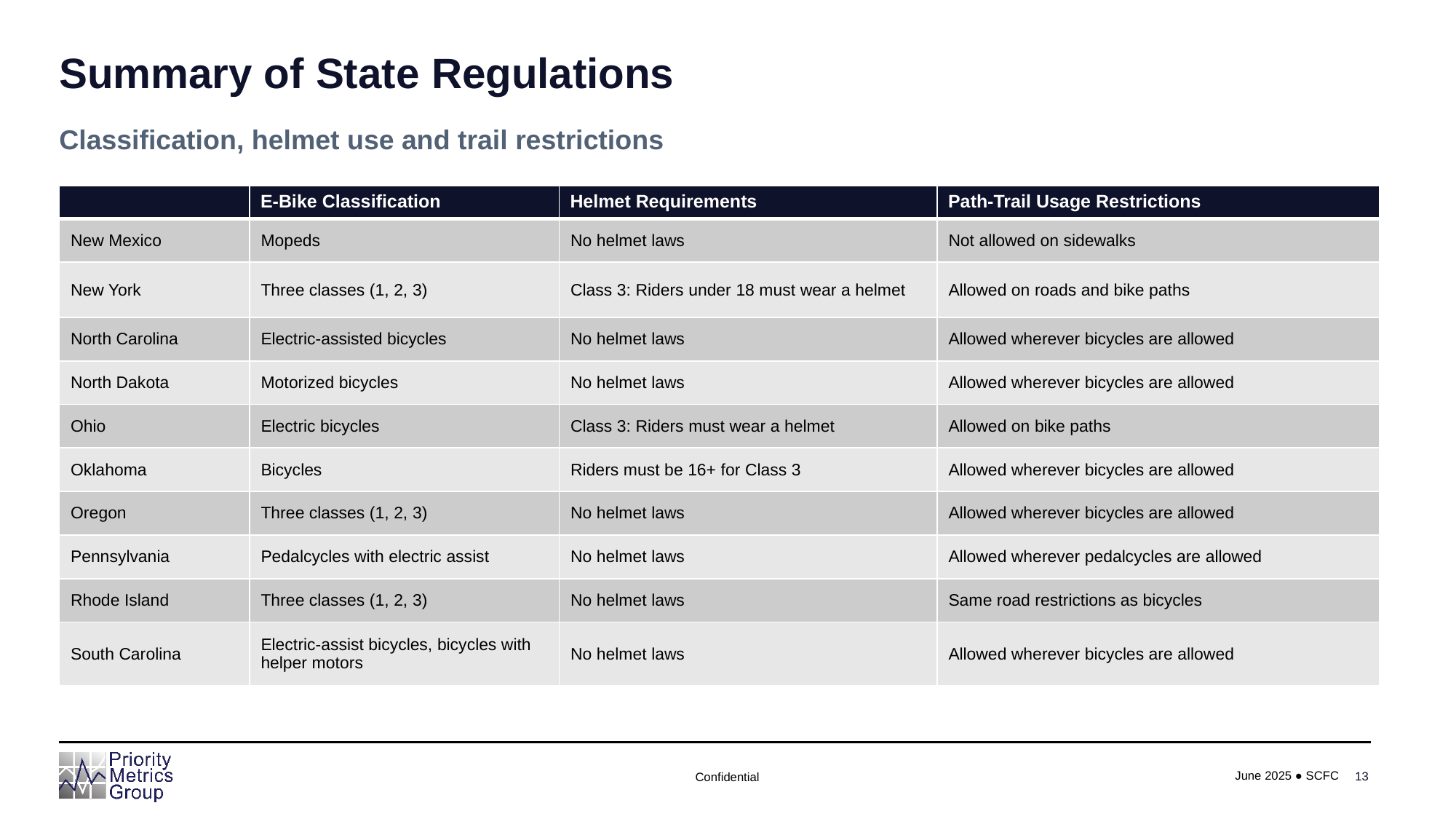

# Summary of State Regulations
Classification, helmet use and trail restrictions
|  | E-Bike Classification | Helmet Requirements | Path-Trail Usage Restrictions |
| --- | --- | --- | --- |
| New Mexico | Mopeds | No helmet laws | Not allowed on sidewalks |
| New York | Three classes (1, 2, 3) | Class 3: Riders under 18 must wear a helmet | Allowed on roads and bike paths |
| North Carolina | Electric-assisted bicycles | No helmet laws | Allowed wherever bicycles are allowed |
| North Dakota | Motorized bicycles | No helmet laws | Allowed wherever bicycles are allowed |
| Ohio | Electric bicycles | Class 3: Riders must wear a helmet | Allowed on bike paths |
| Oklahoma | Bicycles | Riders must be 16+ for Class 3 | Allowed wherever bicycles are allowed |
| Oregon | Three classes (1, 2, 3) | No helmet laws | Allowed wherever bicycles are allowed |
| Pennsylvania | Pedalcycles with electric assist | No helmet laws | Allowed wherever pedalcycles are allowed |
| Rhode Island | Three classes (1, 2, 3) | No helmet laws | Same road restrictions as bicycles |
| South Carolina | Electric-assist bicycles, bicycles with helper motors | No helmet laws | Allowed wherever bicycles are allowed |
13